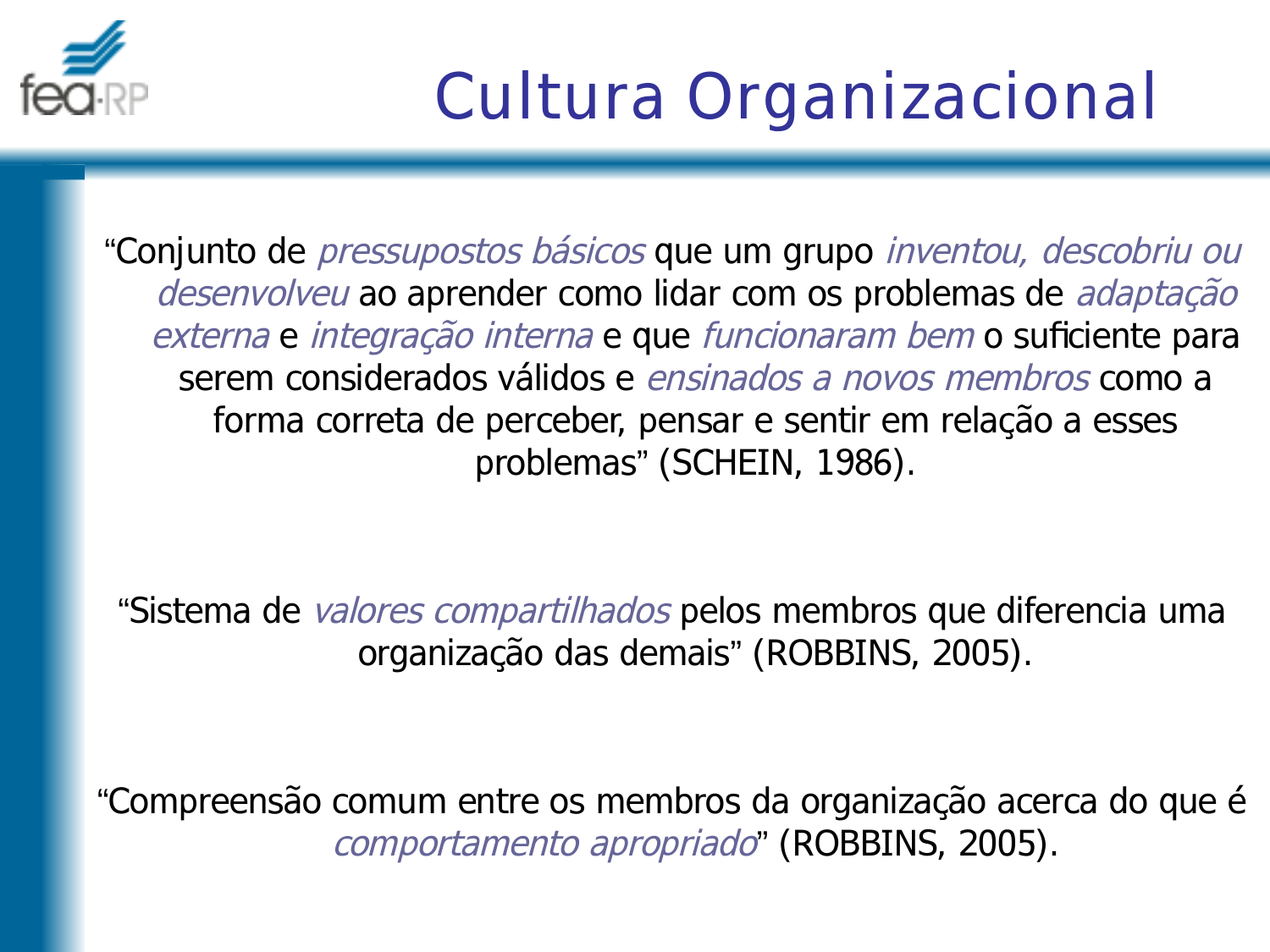

# Cultura Organizacional
“Conjunto de pressupostos básicos que um grupo inventou, descobriu ou desenvolveu ao aprender como lidar com os problemas de adaptação externa e integração interna e que funcionaram bem o suficiente para serem considerados válidos e ensinados a novos membros como a forma correta de perceber, pensar e sentir em relação a esses problemas” (SCHEIN, 1986).

“Sistema de valores compartilhados pelos membros que diferencia uma organização das demais” (ROBBINS, 2005).

“Compreensão comum entre os membros da organização acerca do que é comportamento apropriado” (ROBBINS, 2005).